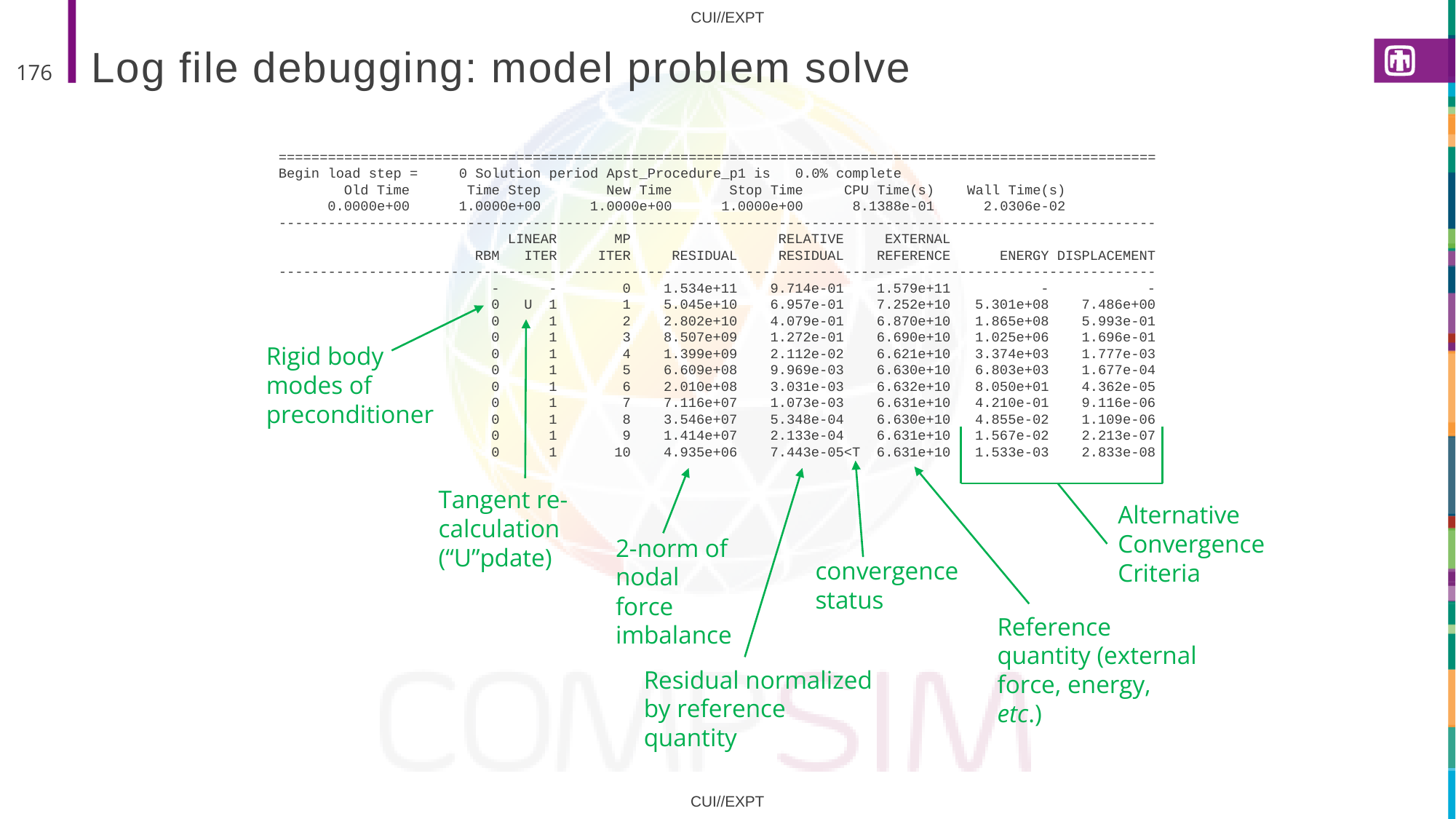

# Log file debugging: model problem solve
176
===========================================================================================================
Begin load step =     0 Solution period Apst_Procedure_p1 is   0.0% complete
        Old Time       Time Step        New Time       Stop Time     CPU Time(s)    Wall Time(s)
      0.0000e+00      1.0000e+00      1.0000e+00      1.0000e+00      8.1388e-01      2.0306e-02
-----------------------------------------------------------------------------------------------------------
                            LINEAR       MP                  RELATIVE     EXTERNAL
                        RBM   ITER     ITER     RESIDUAL     RESIDUAL    REFERENCE      ENERGY DISPLACEMENT
-----------------------------------------------------------------------------------------------------------
                          -      -        0    1.534e+11    9.714e-01    1.579e+11           -            -
                          0   U  1        1    5.045e+10    6.957e-01    7.252e+10   5.301e+08    7.486e+00
                          0      1        2    2.802e+10    4.079e-01    6.870e+10   1.865e+08    5.993e-01
                          0      1        3    8.507e+09    1.272e-01    6.690e+10   1.025e+06    1.696e-01
                          0      1        4    1.399e+09    2.112e-02    6.621e+10   3.374e+03    1.777e-03
                          0      1        5    6.609e+08    9.969e-03    6.630e+10   6.803e+03    1.677e-04
                          0      1        6    2.010e+08    3.031e-03    6.632e+10   8.050e+01    4.362e-05
                          0      1        7    7.116e+07    1.073e-03    6.631e+10   4.210e-01    9.116e-06
                          0      1        8    3.546e+07    5.348e-04    6.630e+10   4.855e-02    1.109e-06
                          0      1        9    1.414e+07    2.133e-04    6.631e+10   1.567e-02    2.213e-07
                          0      1       10    4.935e+06    7.443e-05<T  6.631e+10   1.533e-03    2.833e-08
Rigid body modes of preconditioner
Tangent re-calculation (“U”pdate)
Alternative Convergence Criteria
2-norm of nodal force imbalance
convergence status
Reference quantity (external force, energy, etc.)
Residual normalized by reference quantity